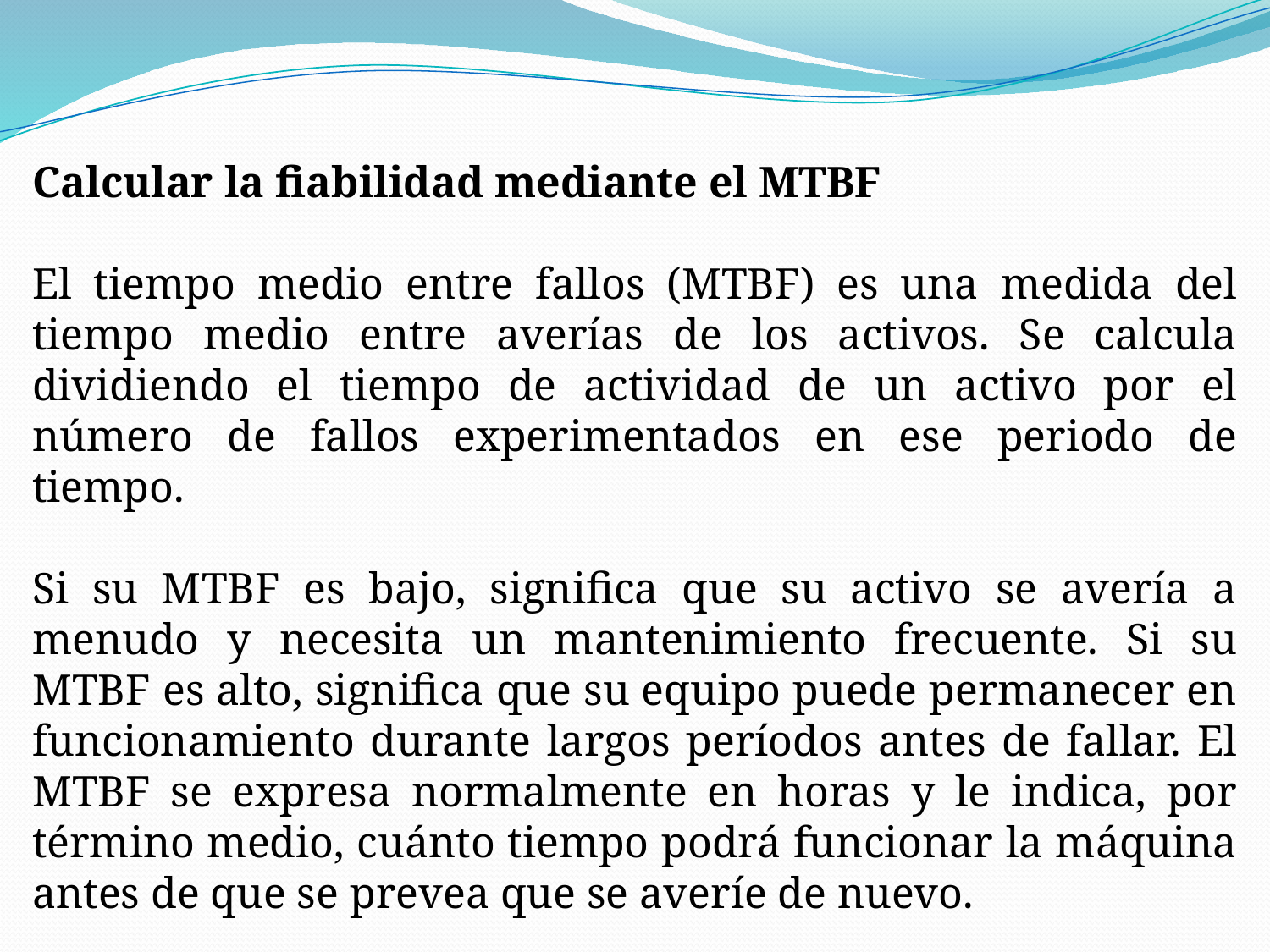

Calcular la fiabilidad mediante el MTBF

El tiempo medio entre fallos (MTBF) es una medida del tiempo medio entre averías de los activos. Se calcula dividiendo el tiempo de actividad de un activo por el número de fallos experimentados en ese periodo de tiempo.

Si su MTBF es bajo, significa que su activo se avería a menudo y necesita un mantenimiento frecuente. Si su MTBF es alto, significa que su equipo puede permanecer en funcionamiento durante largos períodos antes de fallar. El MTBF se expresa normalmente en horas y le indica, por término medio, cuánto tiempo podrá funcionar la máquina antes de que se prevea que se averíe de nuevo.